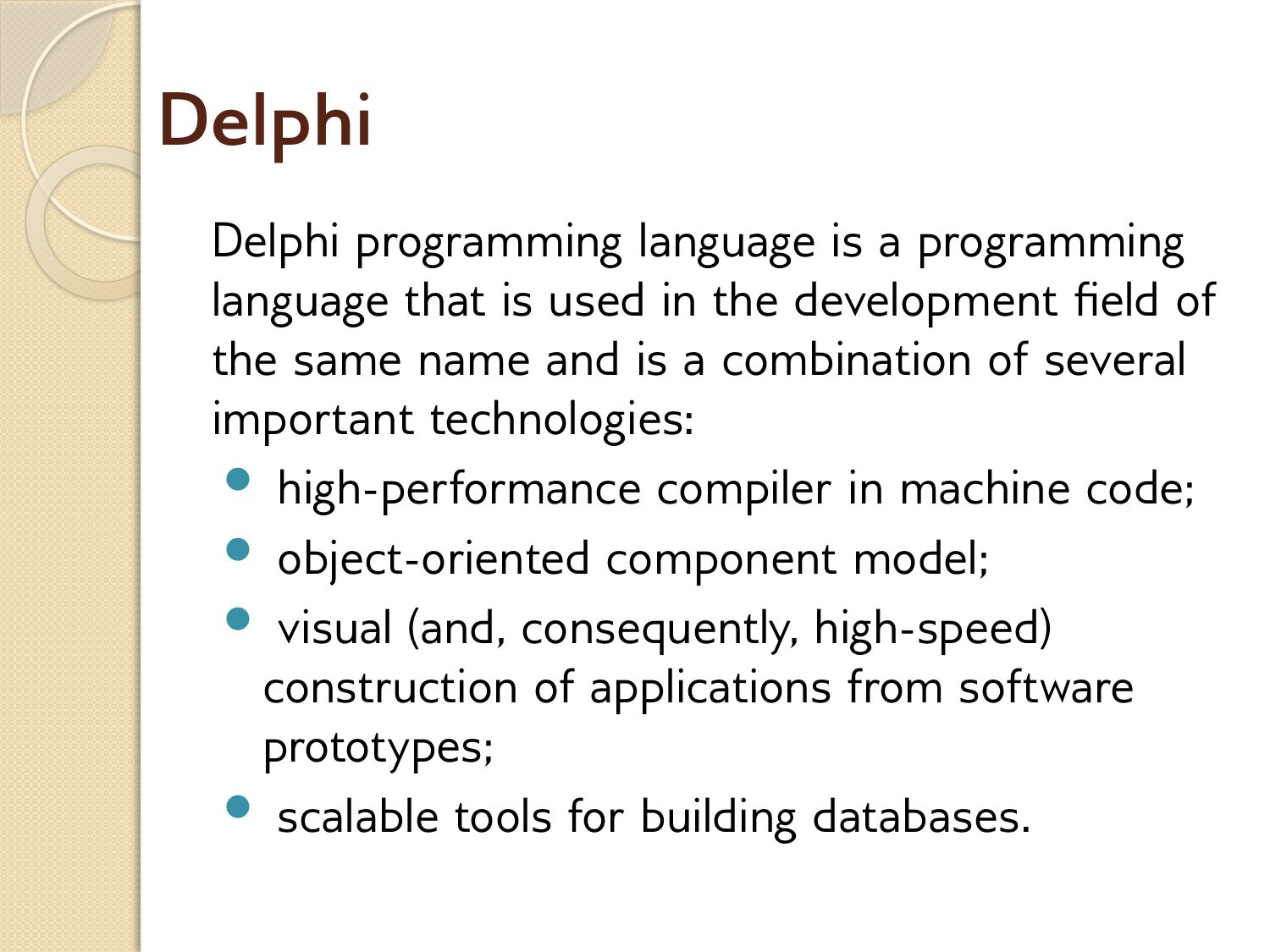

# Delphi
Delphi programming language is a programming language that is used in the development field of the same name and is a combination of several important technologies:
 high-performance compiler in machine code;
 object-oriented component model;
 visual (and, consequently, high-speed) construction of applications from software prototypes;
 scalable tools for building databases.